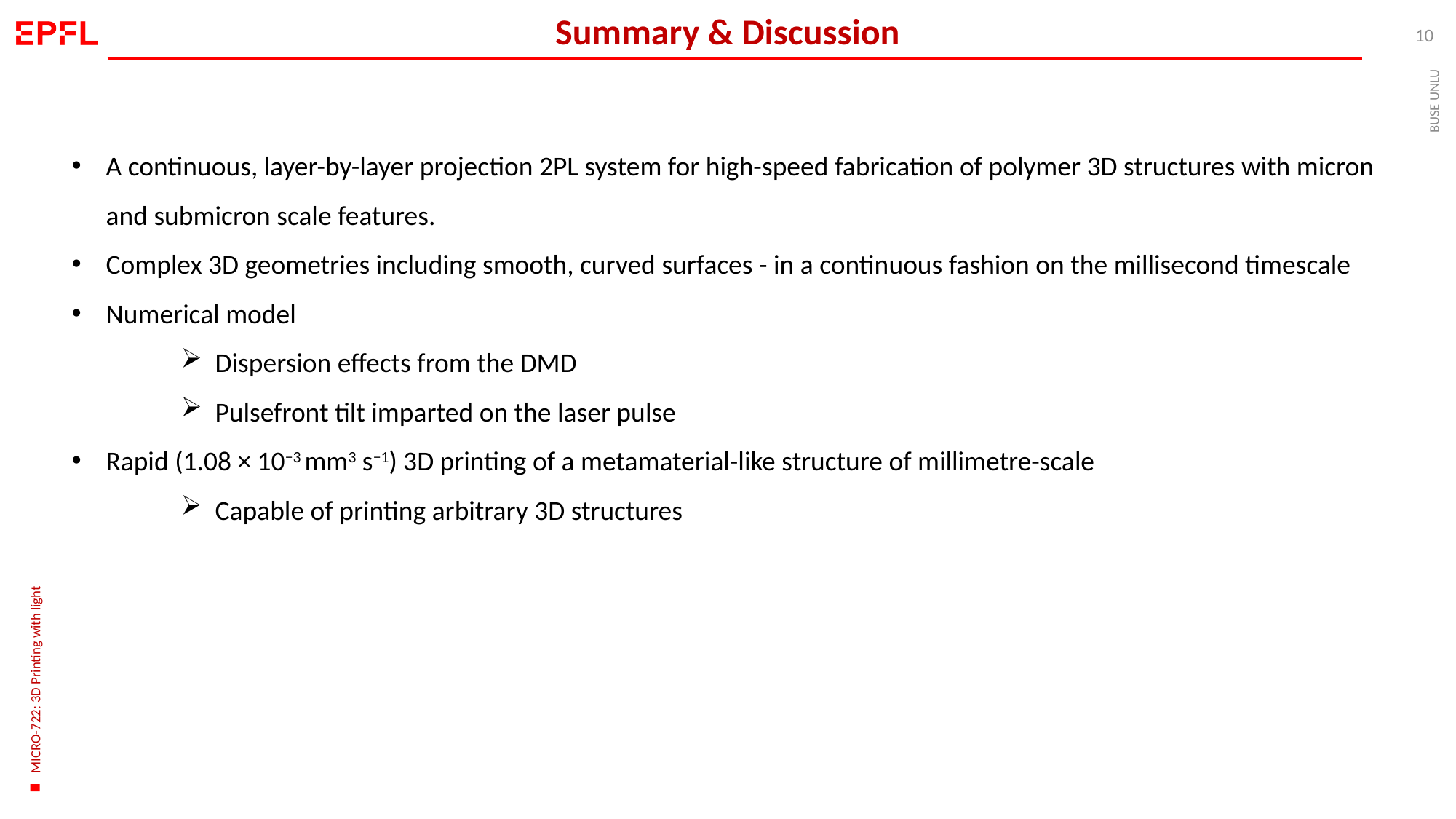

Summary & Discussion
10
A continuous, layer-by-layer projection 2PL system for high-speed fabrication of polymer 3D structures with micron and submicron scale features.
Complex 3D geometries including smooth, curved surfaces - in a continuous fashion on the millisecond timescale
Numerical model
Dispersion effects from the DMD
Pulsefront tilt imparted on the laser pulse
Rapid (1.08 × 10−3 mm3 s−1) 3D printing of a metamaterial-like structure of millimetre-scale
Capable of printing arbitrary 3D structures

MICRO-722: 3D Printing with light